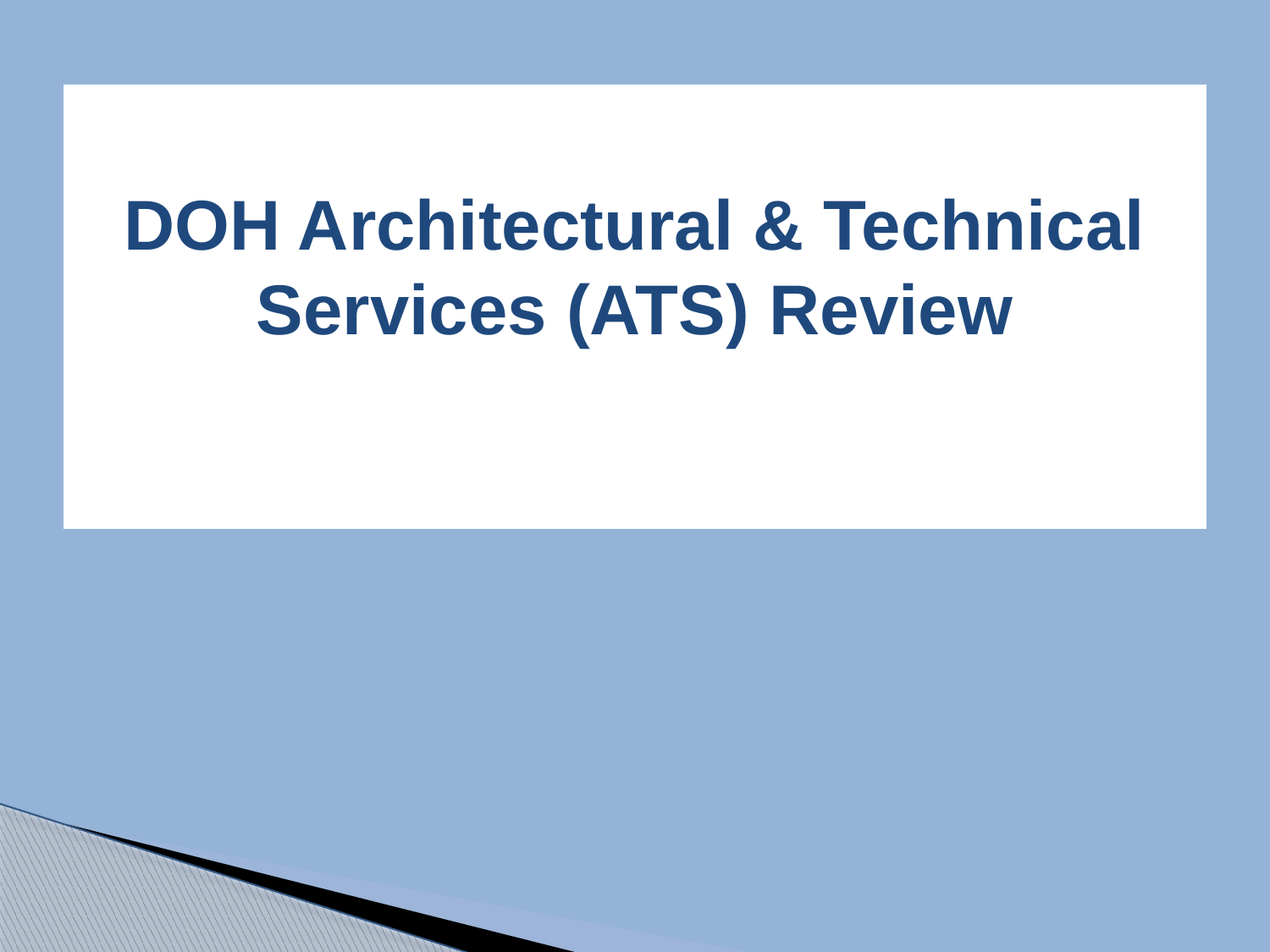

# DOH Architectural & Technical Services (ATS) Review